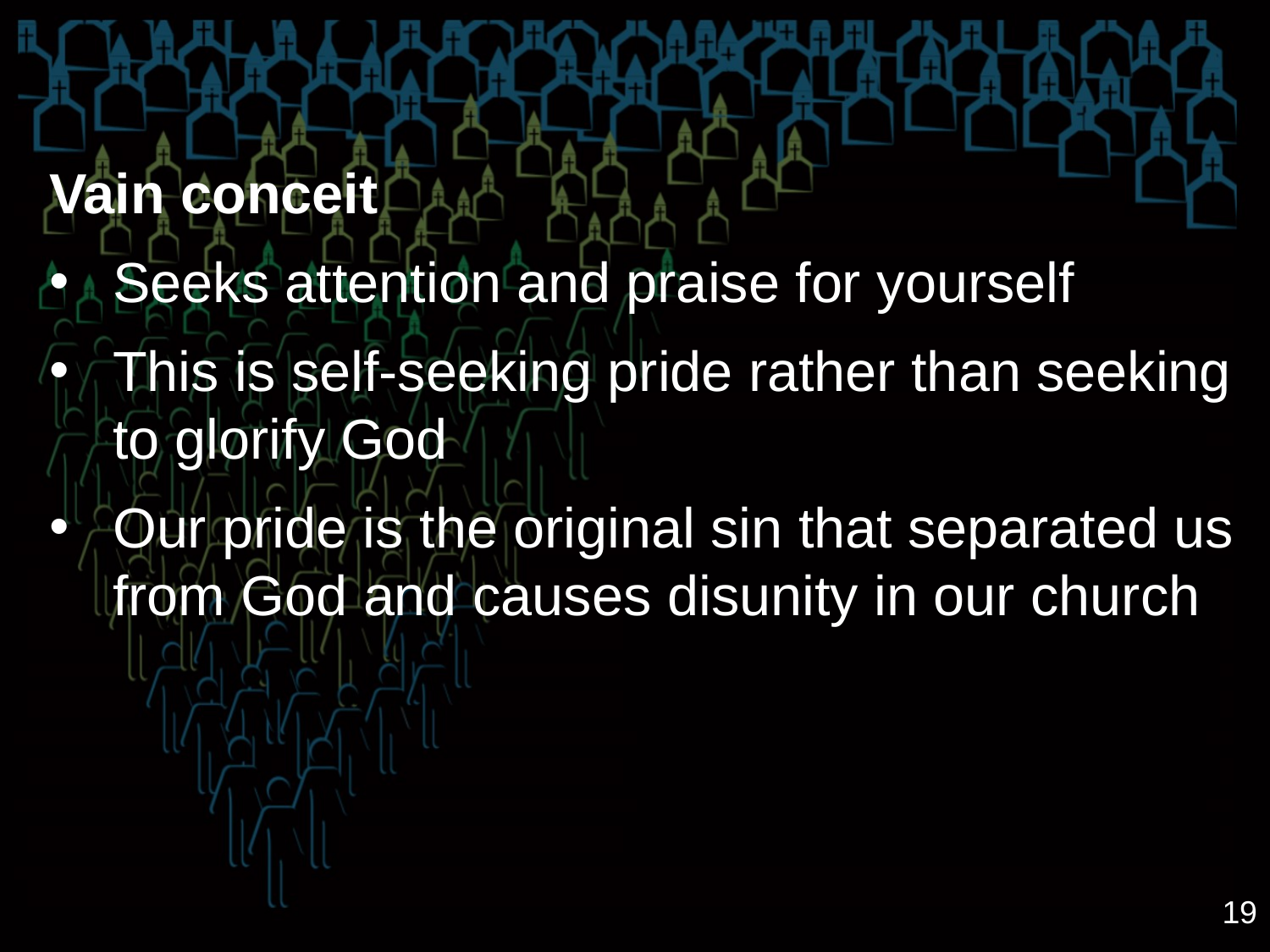

Vain conceit
Seeks attention and praise for yourself
This is self-seeking pride rather than seeking to glorify God
Our pride is the original sin that separated us from God and causes disunity in our church
19